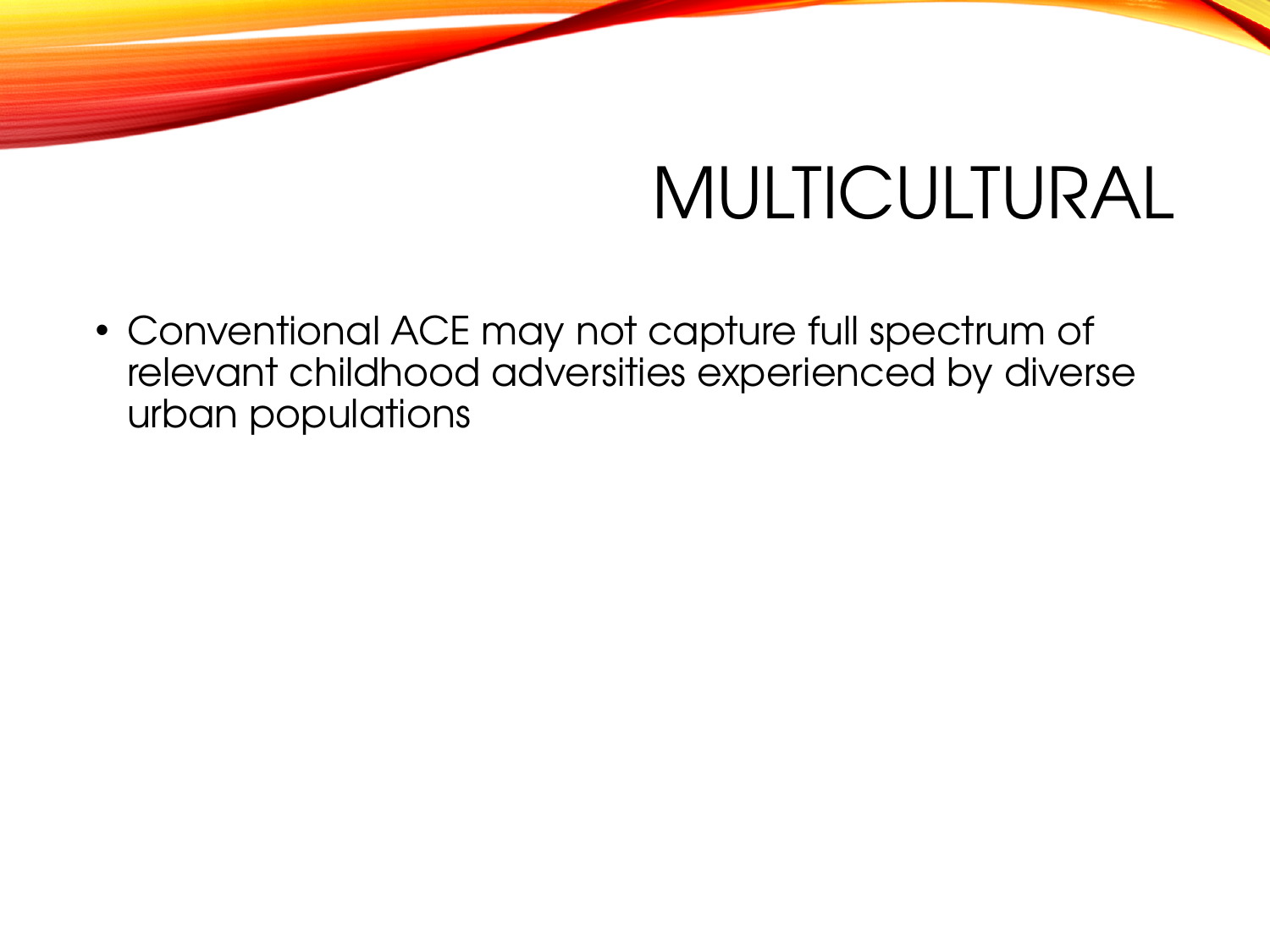

# Multicultural
Conventional ACE may not capture full spectrum of relevant childhood adversities experienced by diverse urban populations
5 community level childhood adversities
Witnessing violence,
Racial and/or ethnic discrimination
Living in unsafe and/or unconnected neighborhoods
Bullying
Living in foster care
14% diverse urban population had no conventional ACEs but had at least one expanded ACE